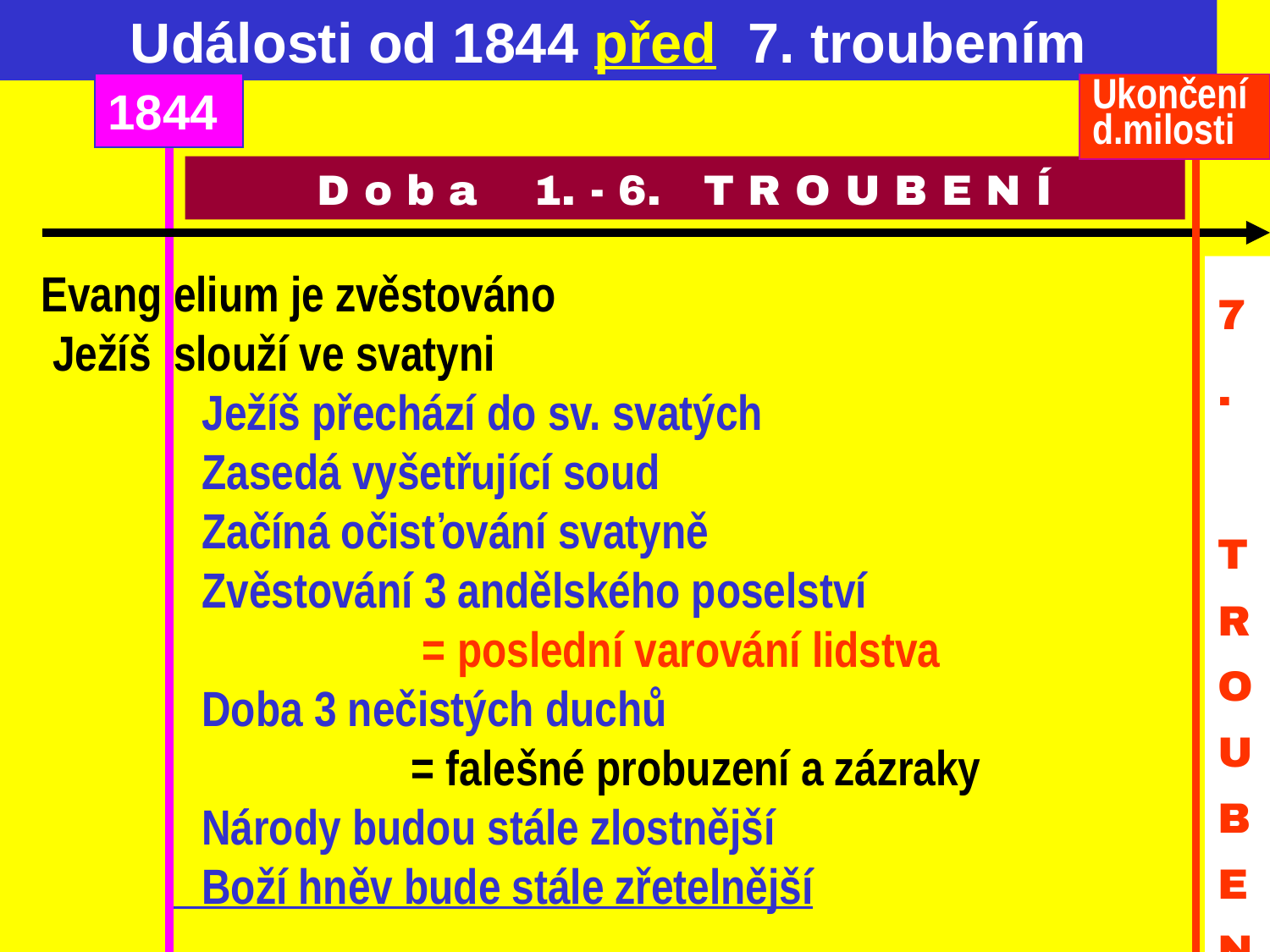

Události od 1844 před  7. troubením
1844
Ukončení d.milosti
D o b a    1. - 6.   T R O U B E N Í
 Evang elium je zvěstováno
  Ježíš  slouží ve svatyni
	    Ježíš přechází do sv. svatých
	    Zasedá vyšetřující soud
	    Začíná očisťování svatyně
	    Zvěstování 3 andělského poselství
			 = poslední varování lidstva
	    Doba 3 nečistých duchů
			= falešné probuzení a zázraky
	    Národy budou stále zlostnější
	    Boží hněv bude stále zřetelnější
7.
TROUBENÍ